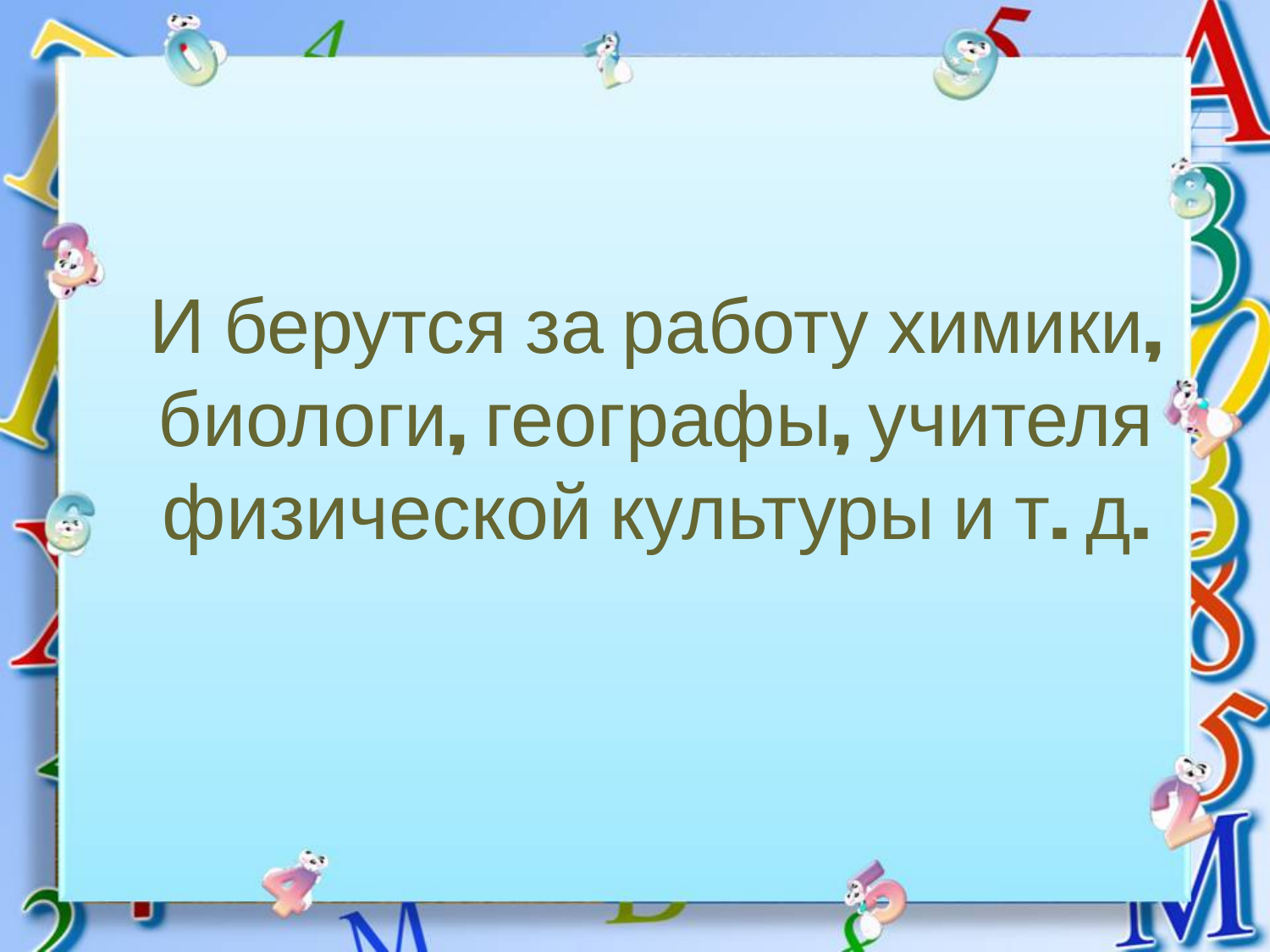

# И берутся за работу химики, биологи, географы, учителя физической культуры и т. д.